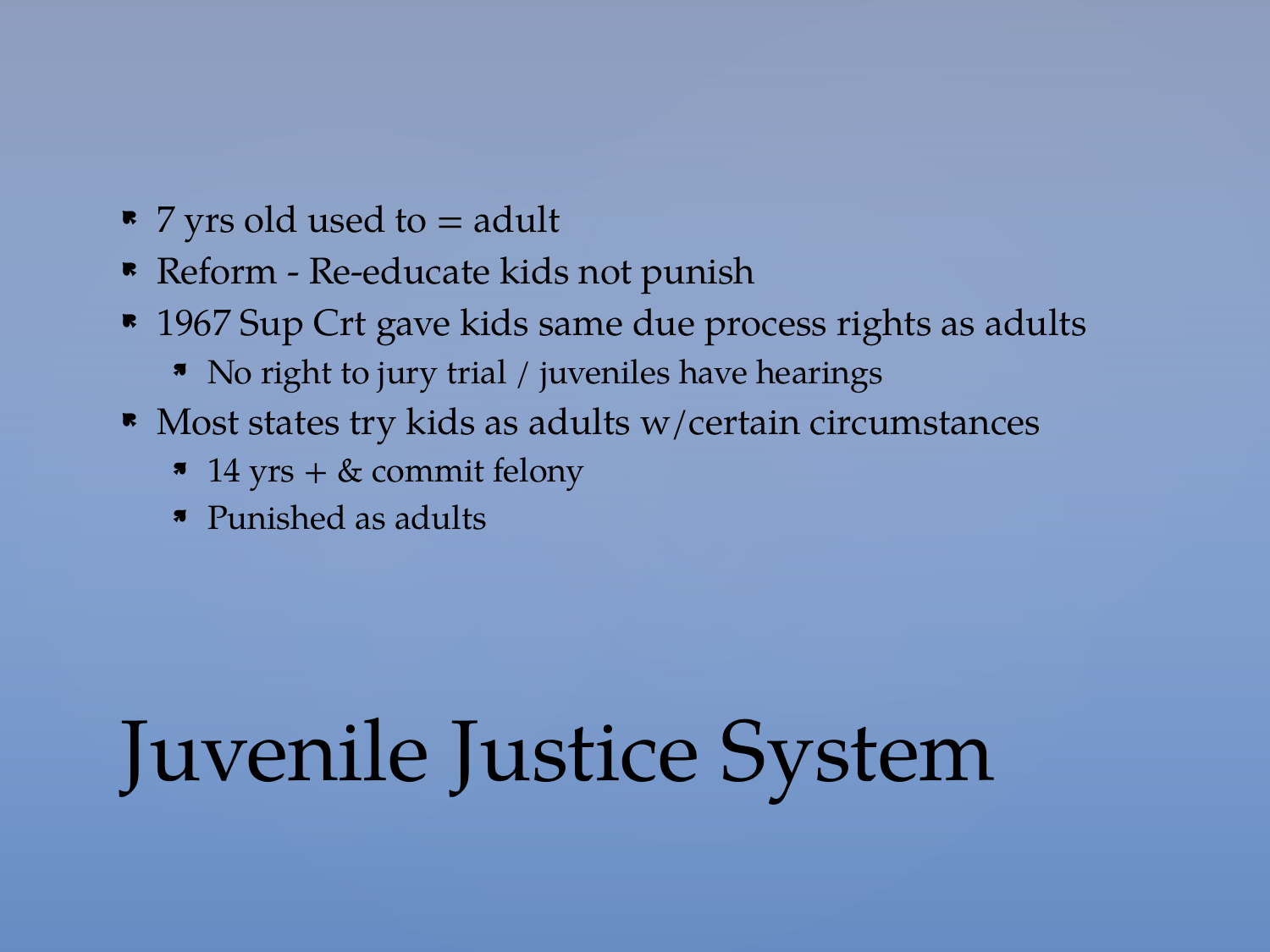

7 yrs old used to = adult
Reform - Re-educate kids not punish
1967 Sup Crt gave kids same due process rights as adults
No right to jury trial / juveniles have hearings
Most states try kids as adults w/certain circumstances
14 yrs + & commit felony
Punished as adults

# Juvenile Justice System